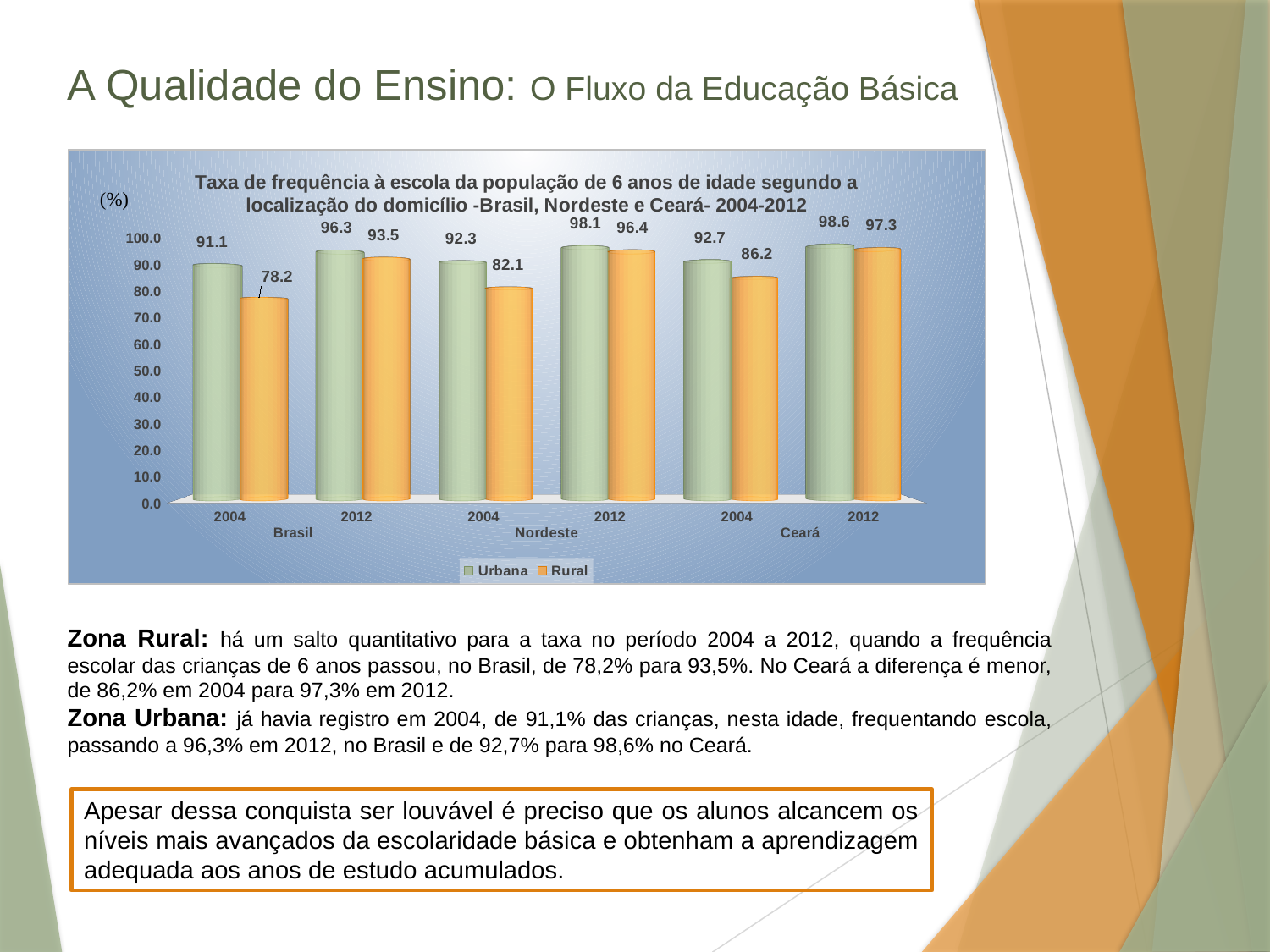

# A Qualidade do Ensino: O Fluxo da Educação Básica

[unsupported chart]

Zona Rural: há um salto quantitativo para a taxa no período 2004 a 2012, quando a frequência escolar das crianças de 6 anos passou, no Brasil, de 78,2% para 93,5%. No Ceará a diferença é menor, de 86,2% em 2004 para 97,3% em 2012.
Zona Urbana: já havia registro em 2004, de 91,1% das crianças, nesta idade, frequentando escola, passando a 96,3% em 2012, no Brasil e de 92,7% para 98,6% no Ceará.
Apesar dessa conquista ser louvável é preciso que os alunos alcancem os níveis mais avançados da escolaridade básica e obtenham a aprendizagem adequada aos anos de estudo acumulados.